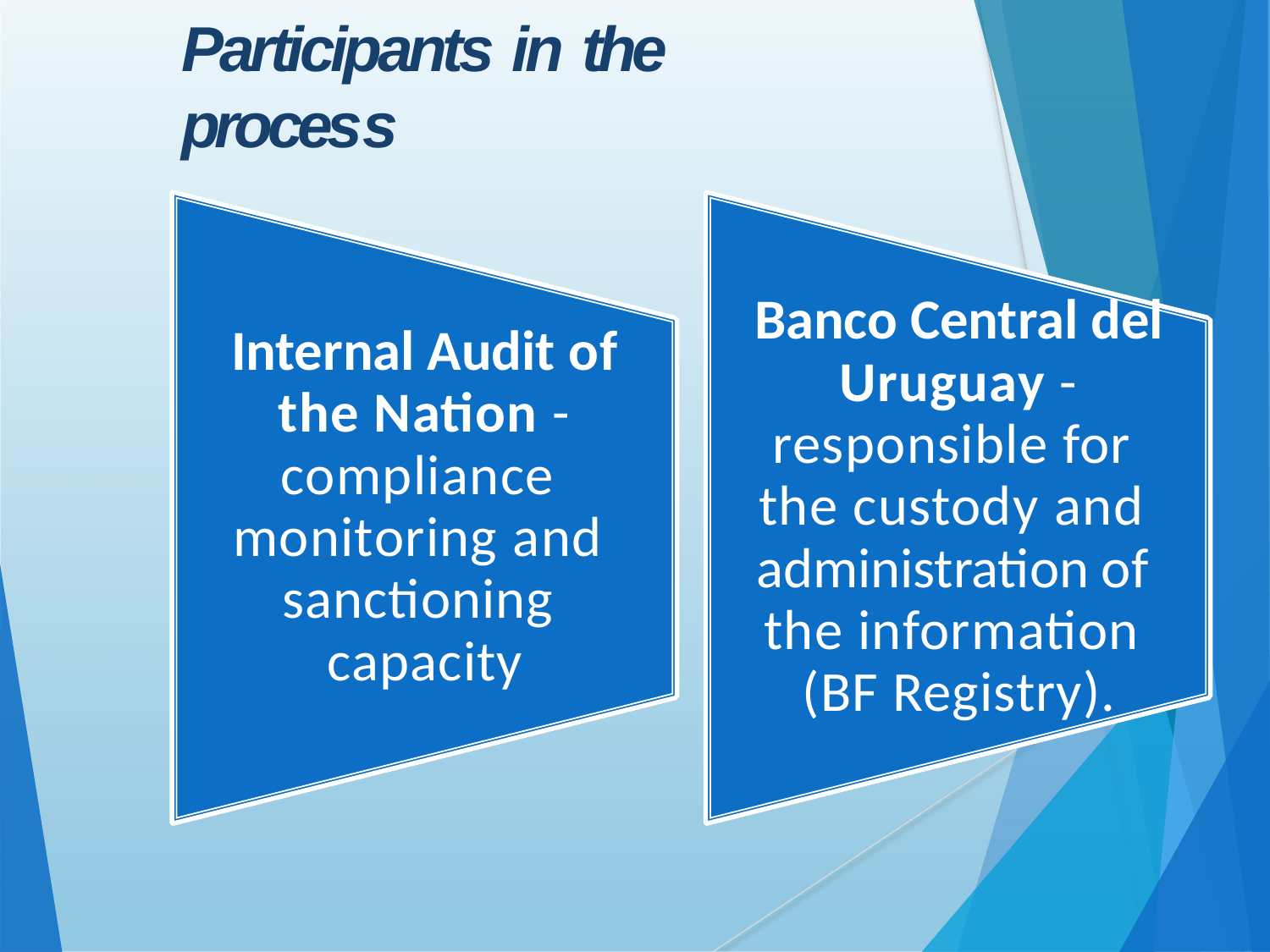

# Participants in the process

Banco Central del  Uruguay -  responsible for  the custody and  administration of  the information  (BF Registry).
Internal Audit of  the Nation -  compliance  monitoring and  sanctioning  capacity